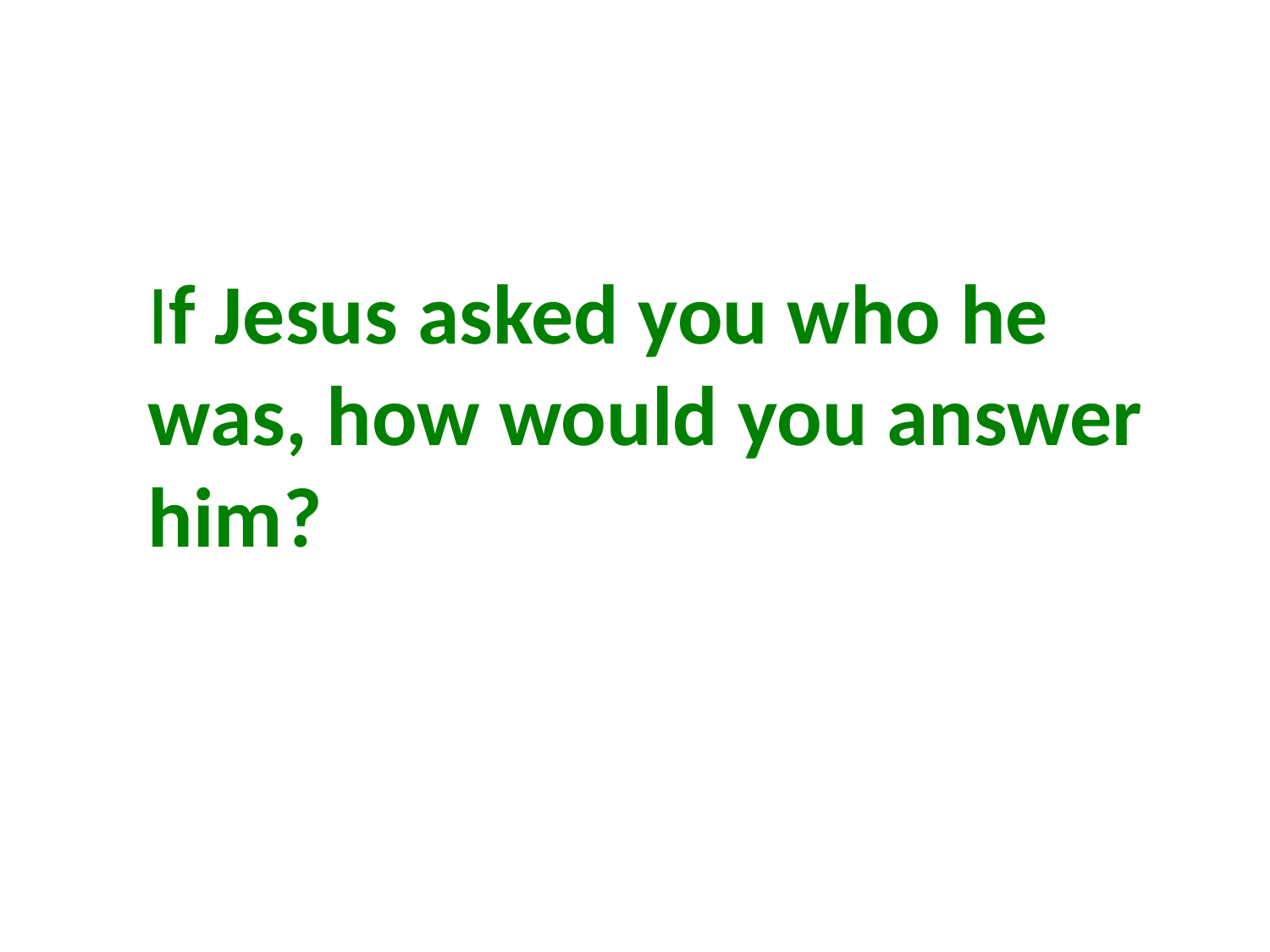

If Jesus asked you who he was, how would you answer him?